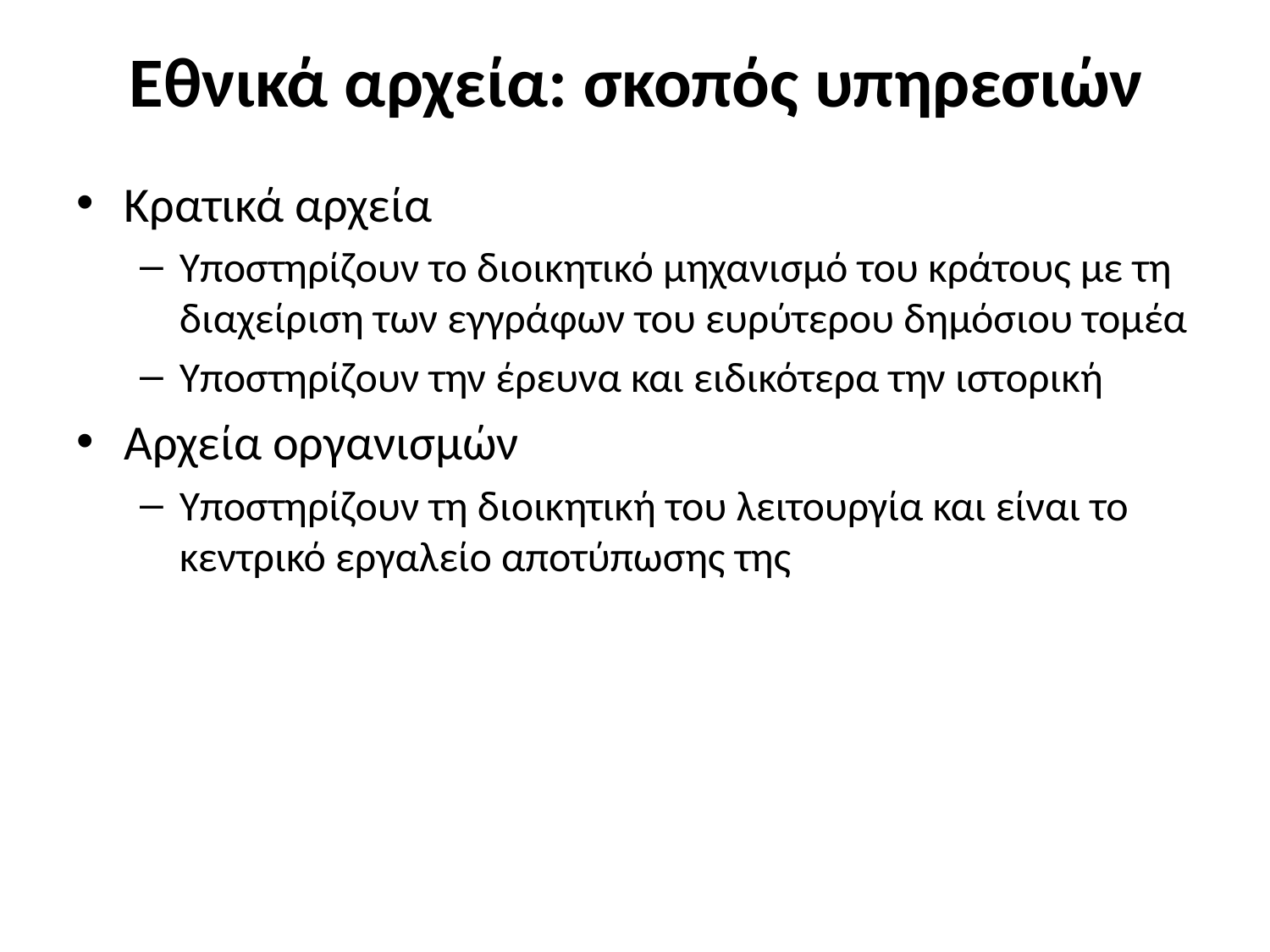

# Εθνικά αρχεία: σκοπός υπηρεσιών
Κρατικά αρχεία
Υποστηρίζουν το διοικητικό μηχανισμό του κράτους με τη διαχείριση των εγγράφων του ευρύτερου δημόσιου τομέα
Υποστηρίζουν την έρευνα και ειδικότερα την ιστορική
Αρχεία οργανισμών
Υποστηρίζουν τη διοικητική του λειτουργία και είναι το κεντρικό εργαλείο αποτύπωσης της